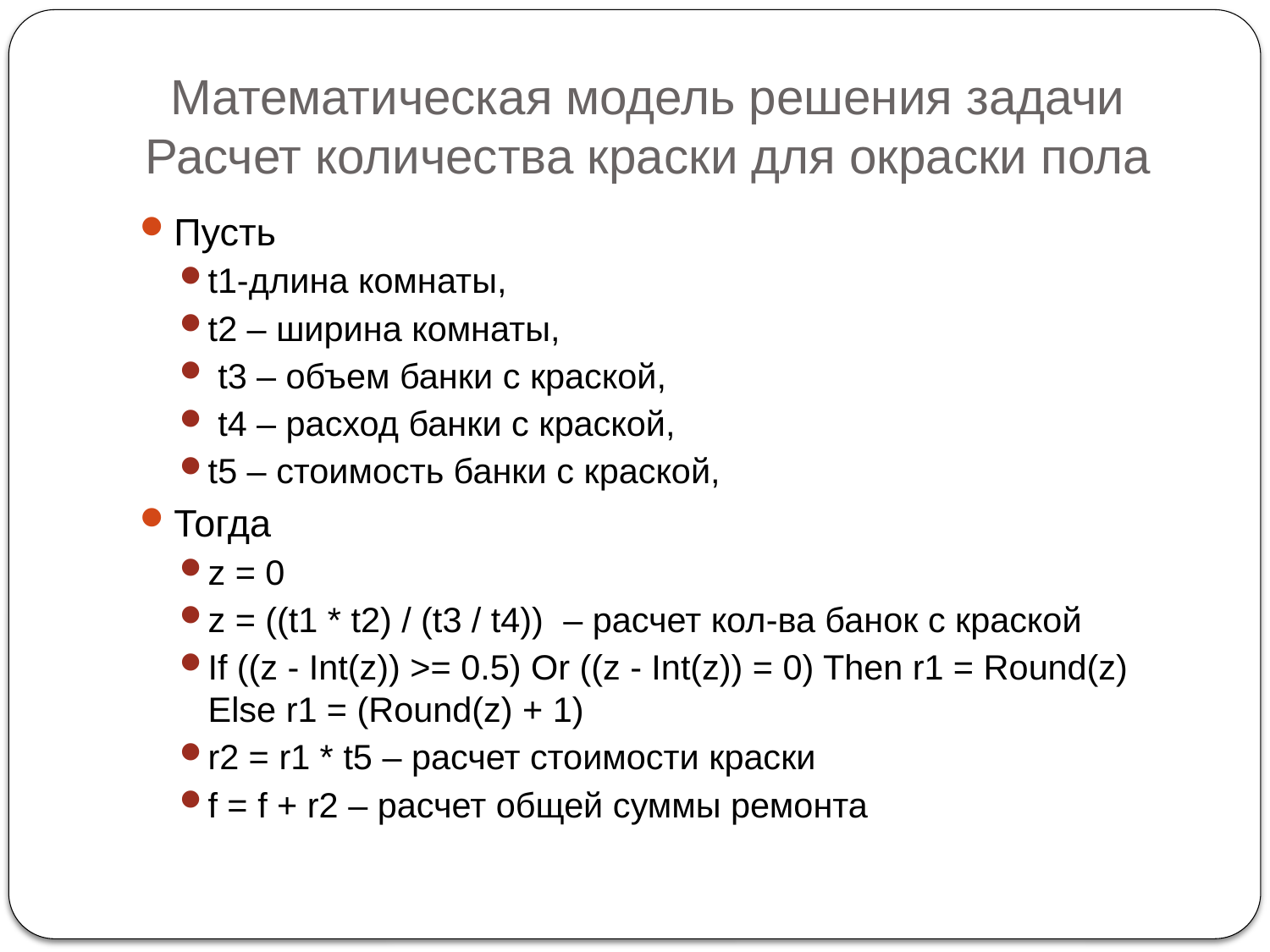

# Математическая модель решения задачи Расчет количества краски для окраски пола
Пусть
t1-длина комнаты,
t2 – ширина комнаты,
 t3 – объем банки с краской,
 t4 – расход банки с краской,
t5 – стоимость банки с краской,
Тогда
z = 0
z = ((t1 * t2) / (t3 / t4))  – расчет кол-ва банок с краской
If ((z - Int(z)) >= 0.5) Or ((z - Int(z)) = 0) Then r1 = Round(z) Else r1 = (Round(z) + 1)
r2 = r1 * t5 – расчет стоимости краски
f = f + r2 – расчет общей суммы ремонта